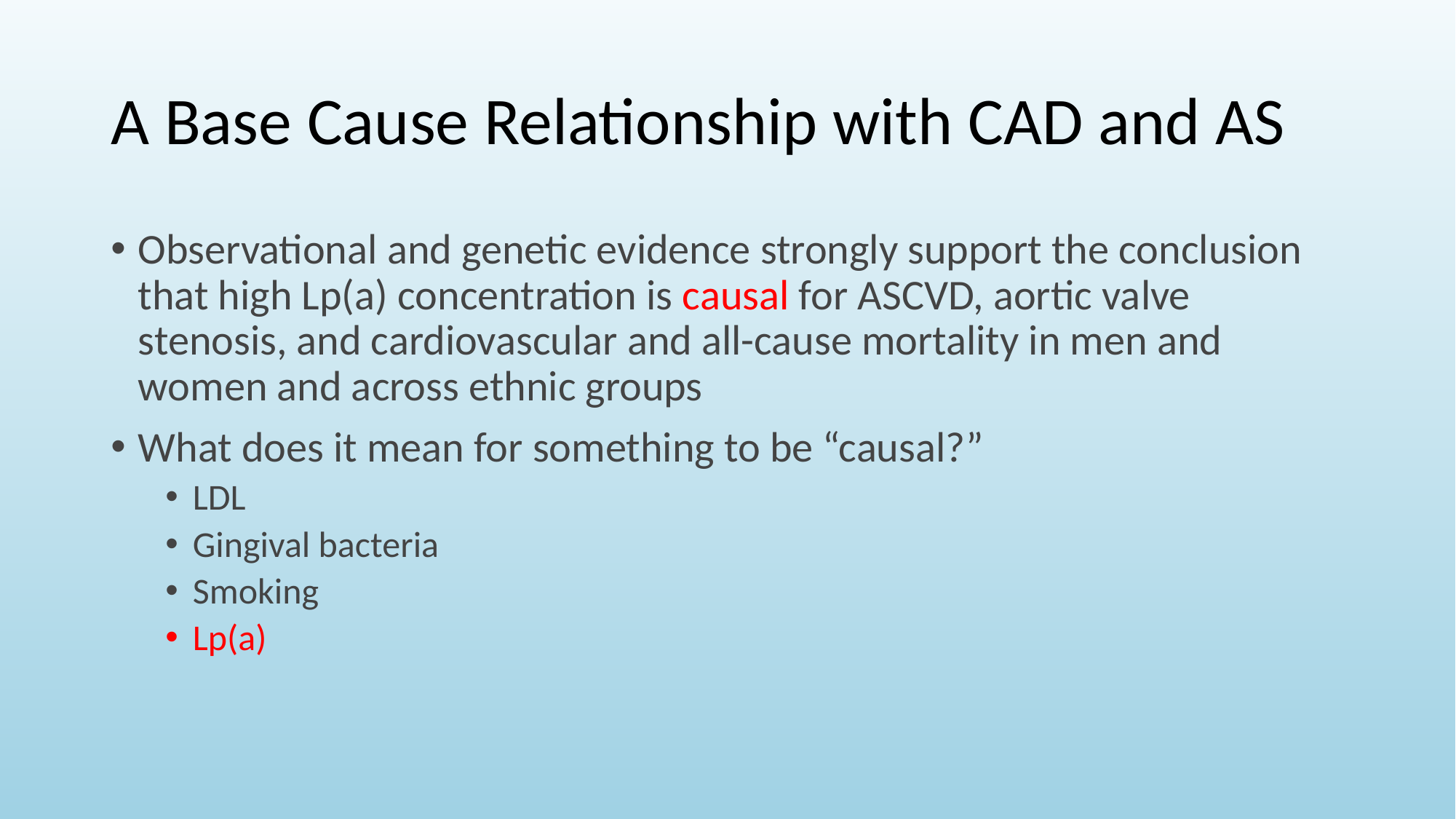

# A Base Cause Relationship with CAD and AS
Observational and genetic evidence strongly support the conclusion that high Lp(a) concentration is causal for ASCVD, aortic valve stenosis, and cardiovascular and all-cause mortality in men and women and across ethnic groups
What does it mean for something to be “causal?”
LDL
Gingival bacteria
Smoking
Lp(a)